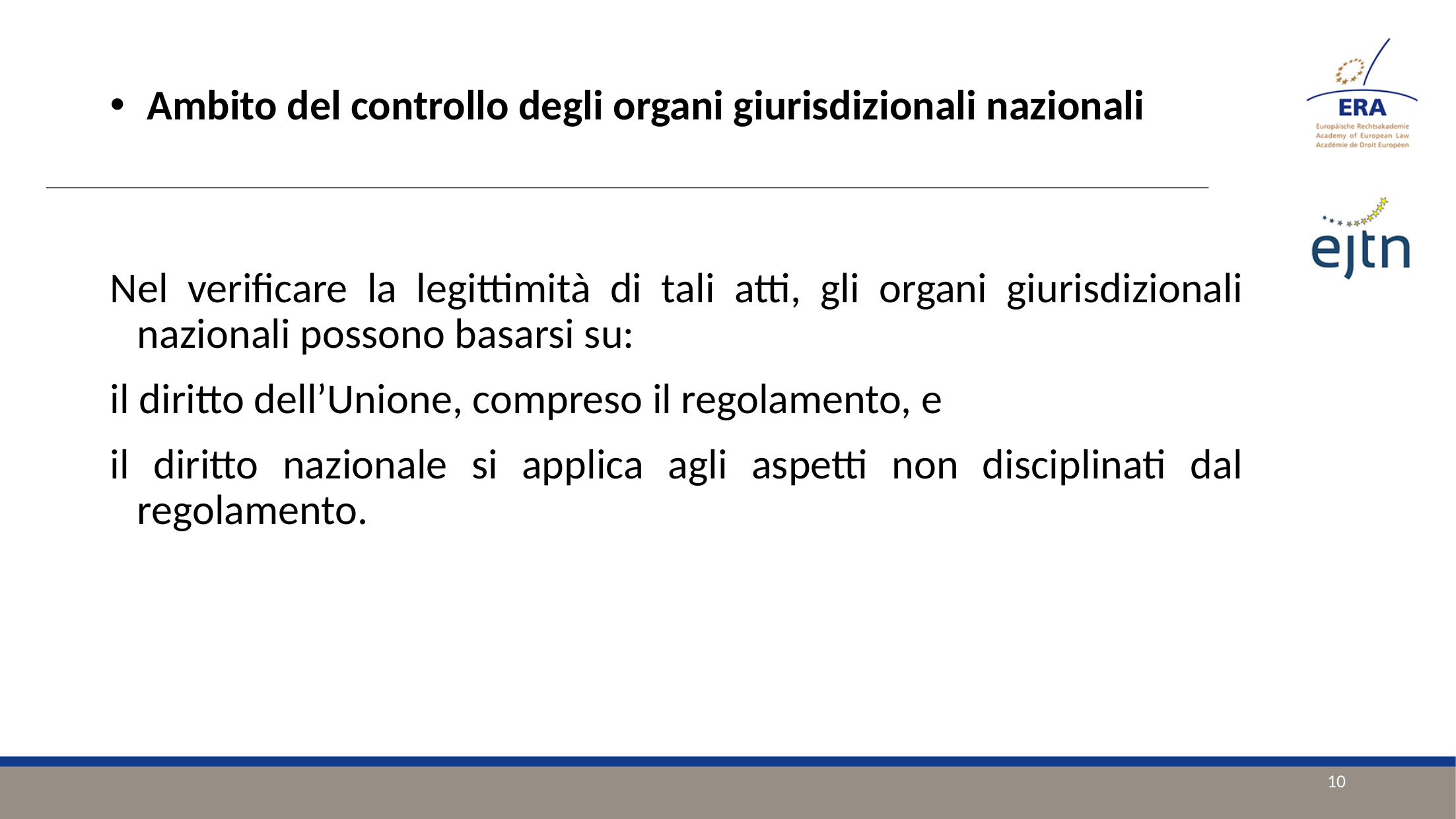

Ambito del controllo degli organi giurisdizionali nazionali
Nel verificare la legittimità di tali atti, gli organi giurisdizionali nazionali possono basarsi su:
il diritto dell’Unione, compreso il regolamento, e
il diritto nazionale si applica agli aspetti non disciplinati dal regolamento.
10